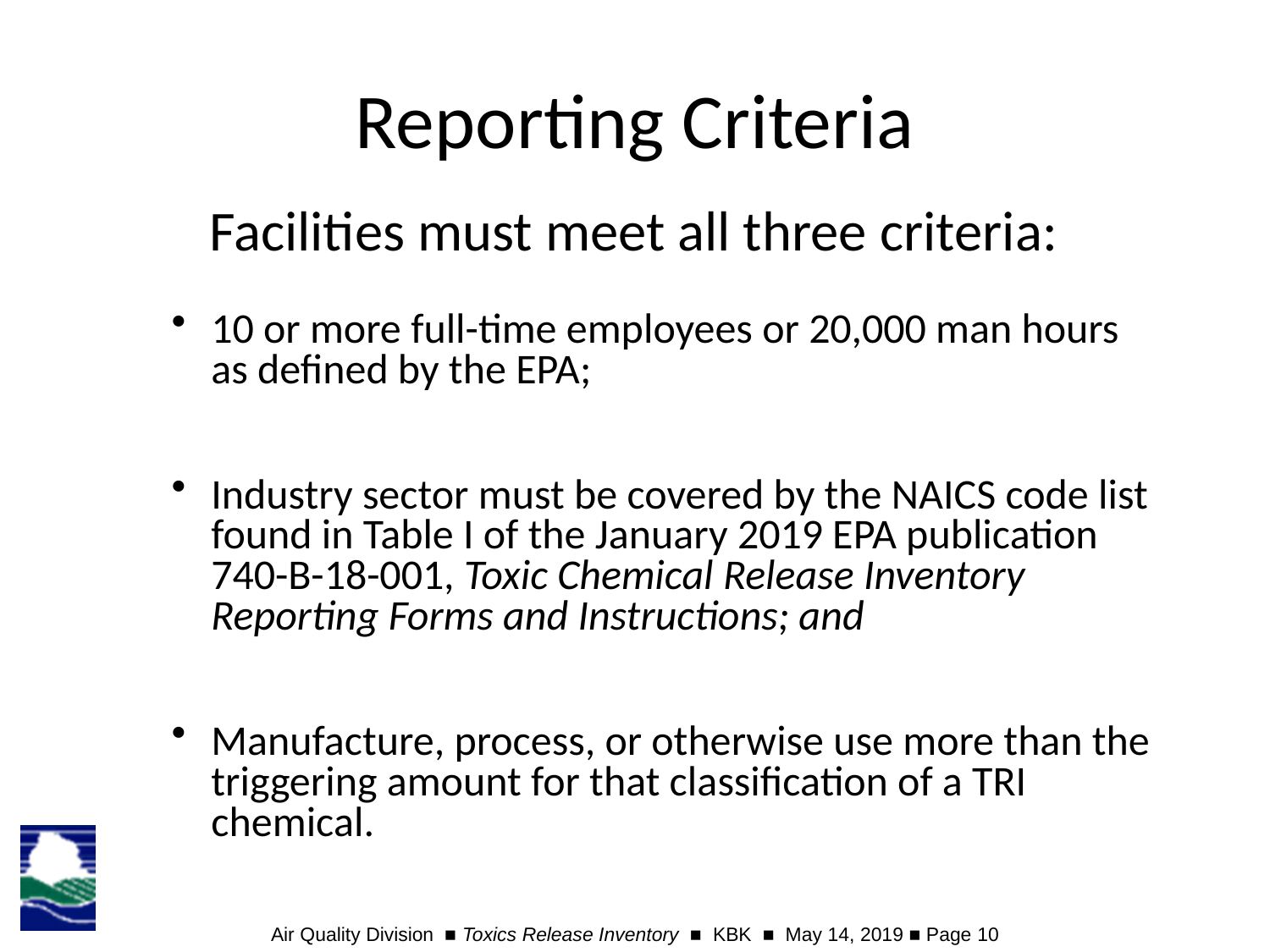

Reporting Criteria
Facilities must meet all three criteria:

10 or more full-time employees or 20,000 man hours as defined by the EPA;

Industry sector must be covered by the NAICS code list found in Table I of the January 2019 EPA publication 740-B-18-001, Toxic Chemical Release Inventory Reporting Forms and Instructions; and

Manufacture, process, or otherwise use more than the triggering amount for that classification of a TRI chemical.